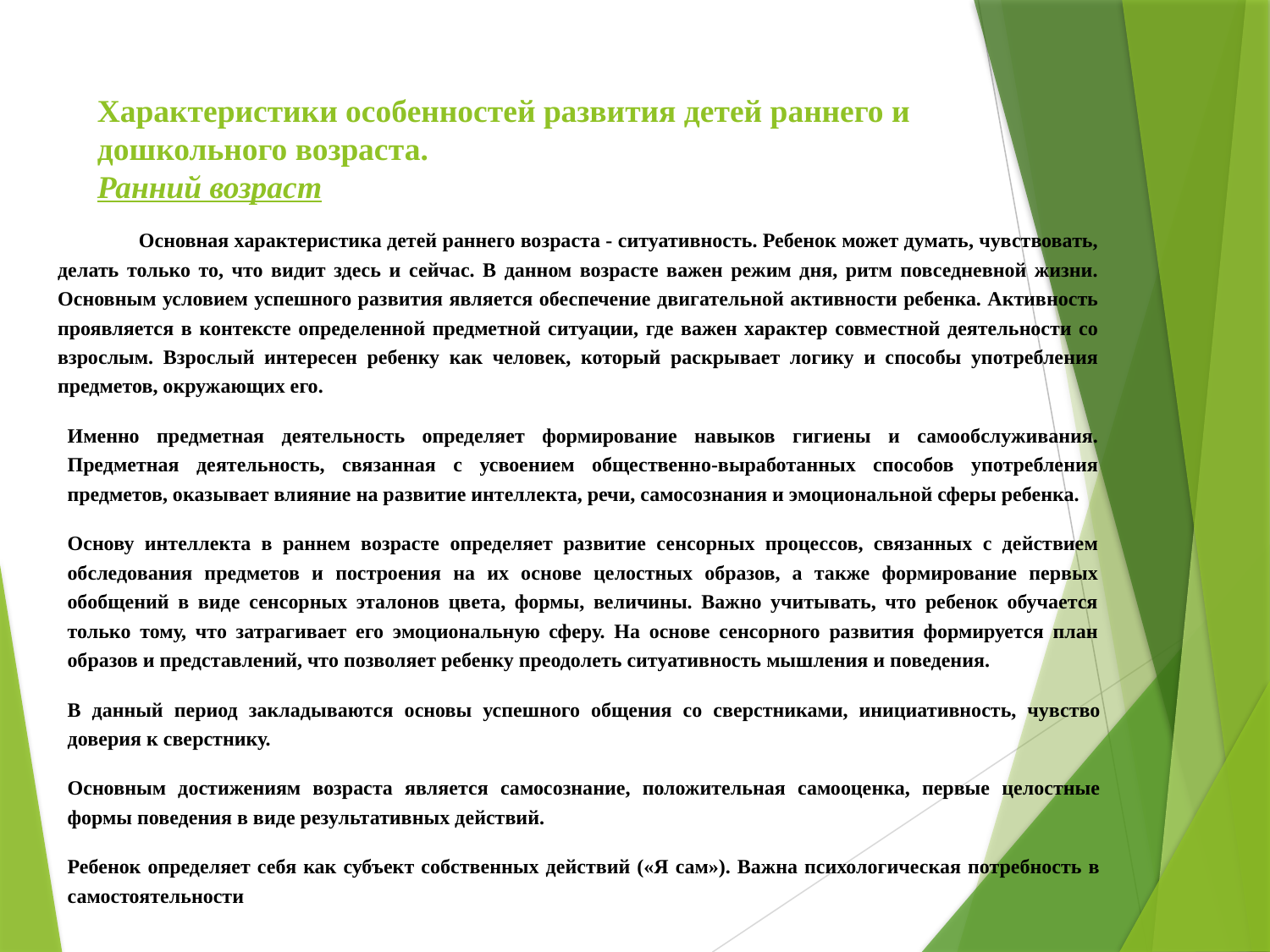

# Характеристики особенностей развития детей раннего и дошкольного возраста. Ранний возраст
	Основная характеристика детей раннего возраста - ситуативность. Ребенок может думать, чувствовать, делать только то, что видит здесь и сейчас. В данном возрасте важен режим дня, ритм повседневной жизни. Основным условием успешного развития является обеспечение двигательной активности ребенка. Активность проявляется в контексте определенной предметной ситуации, где важен характер совместной деятельности со взрослым. Взрослый интересен ребенку как человек, который раскрывает логику и способы употребления предметов, окружающих его.
	Именно предметная деятельность определяет формирование навыков гигиены и самообслуживания. Предметная деятельность, связанная с усвоением общественно-выработанных способов употребления предметов, оказывает влияние на развитие интеллекта, речи, самосознания и эмоциональной сферы ребенка.
	Основу интеллекта в раннем возрасте определяет развитие сенсорных процессов, связанных с действием обследования предметов и построения на их основе целостных образов, а также формирование первых обобщений в виде сенсорных эталонов цвета, формы, величины. Важно учитывать, что ребенок обучается только тому, что затрагивает его эмоциональную сферу. На основе сенсорного развития формируется план образов и представлений, что позволяет ребенку преодолеть ситуативность мышления и поведения.
	В данный период закладываются основы успешного общения со сверстниками, инициативность, чувство доверия к сверстнику.
	Основным достижениям возраста является самосознание, положительная самооценка, первые целостные формы поведения в виде результативных действий.
	Ребенок определяет себя как субъект собственных действий («Я сам»). Важна психологическая потребность в самостоятельности